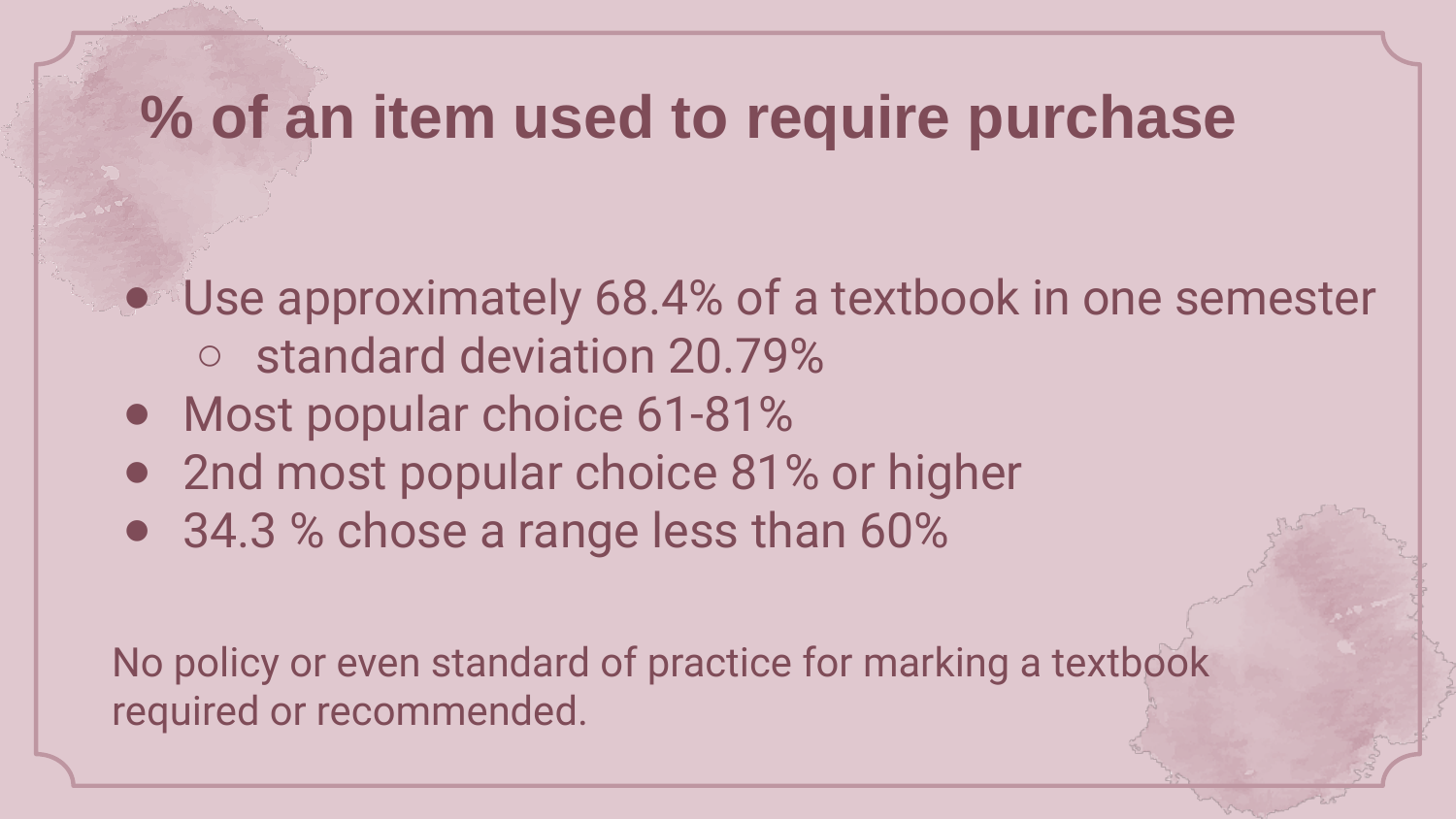

# % of an item used to require purchase
Use approximately 68.4% of a textbook in one semester
standard deviation 20.79%
Most popular choice 61-81%
2nd most popular choice 81% or higher
34.3 % chose a range less than 60%
No policy or even standard of practice for marking a textbook required or recommended.